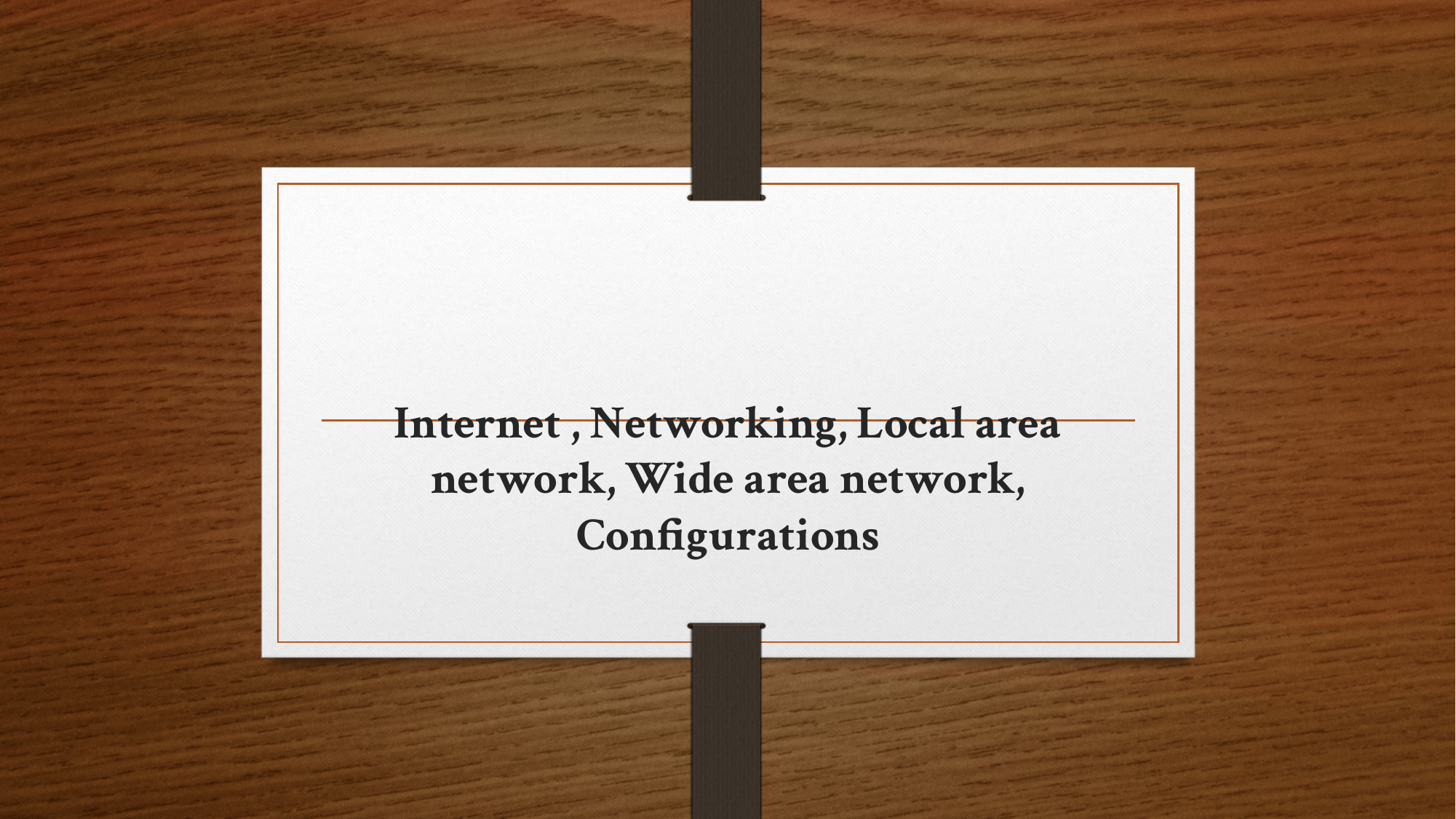

# Internet , Networking, Local area network, Wide area network, Configurations